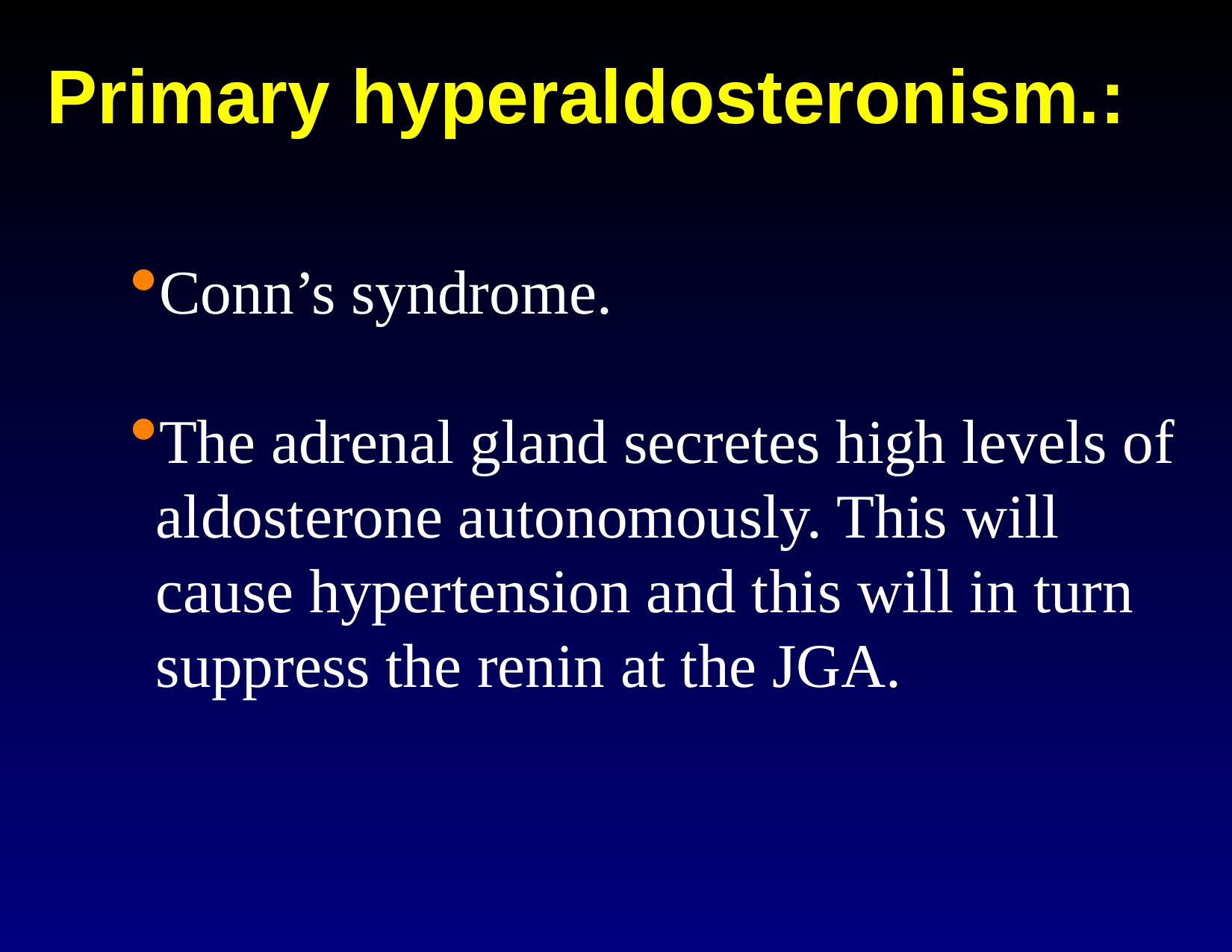

Primary hyperaldosteronism.:
Conn’s syndrome.

The adrenal gland secretes high levels of aldosterone autonomously. This will cause hypertension and this will in turn suppress the renin at the JGA.